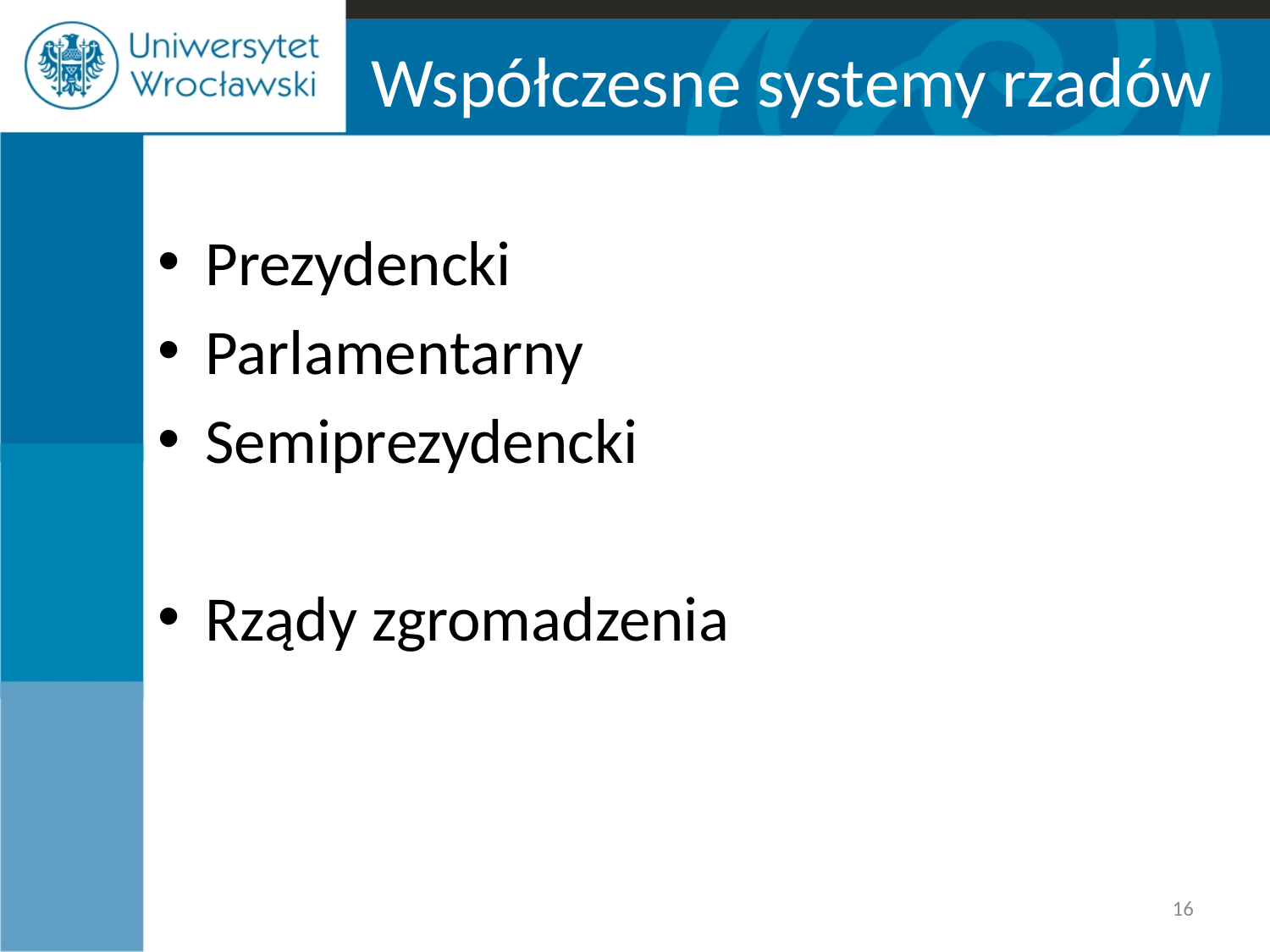

Współczesne systemy rzadów
Prezydencki
Parlamentarny
Semiprezydencki

Rządy zgromadzenia
16